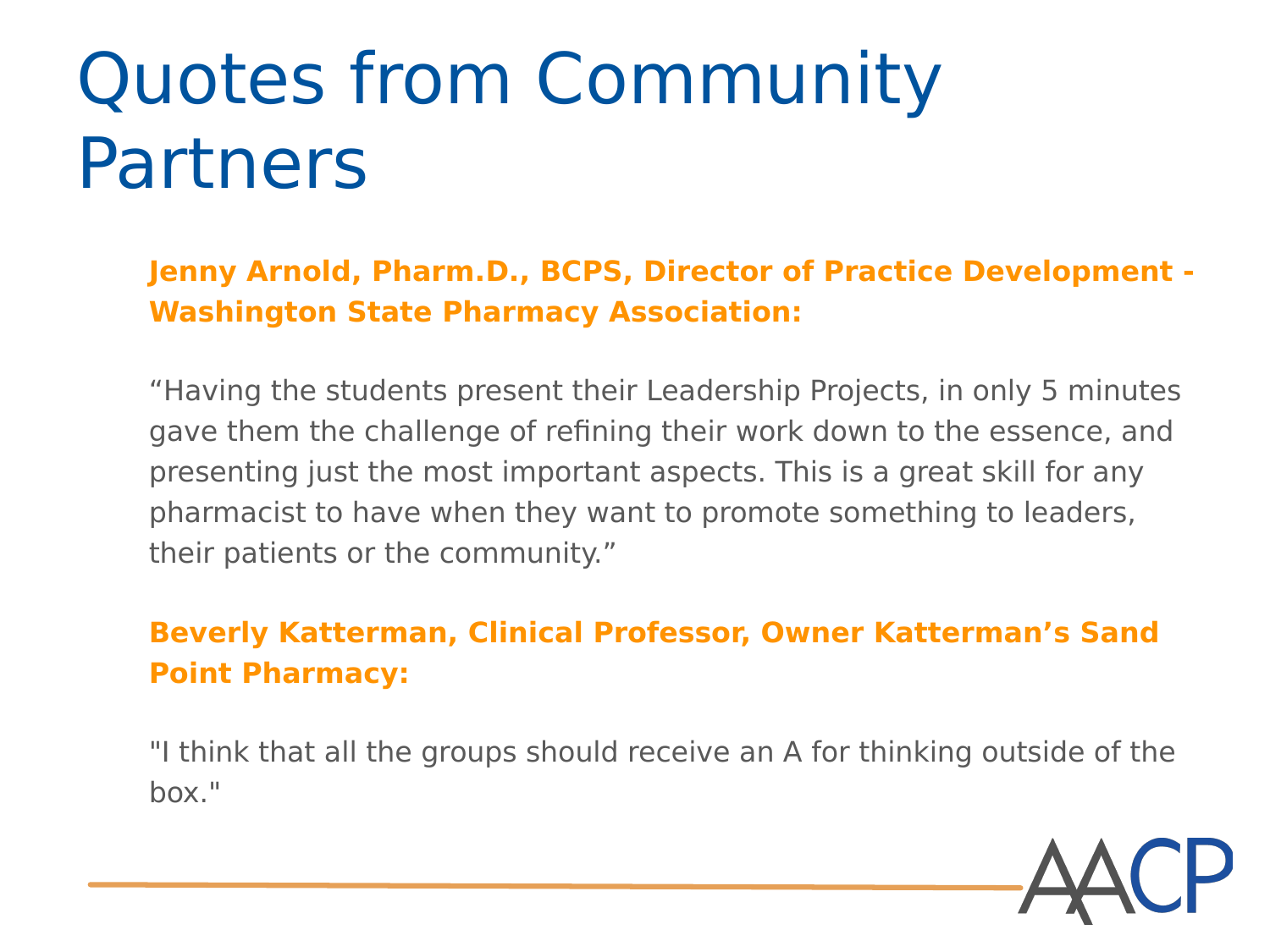

# Quotes from Community Partners
Jenny Arnold, Pharm.D., BCPS, Director of Practice Development - Washington State Pharmacy Association:

“Having the students present their Leadership Projects, in only 5 minutes gave them the challenge of refining their work down to the essence, and presenting just the most important aspects. This is a great skill for any pharmacist to have when they want to promote something to leaders, their patients or the community.”

Beverly Katterman, Clinical Professor, Owner Katterman’s Sand Point Pharmacy:

"I think that all the groups should receive an A for thinking outside of the box."